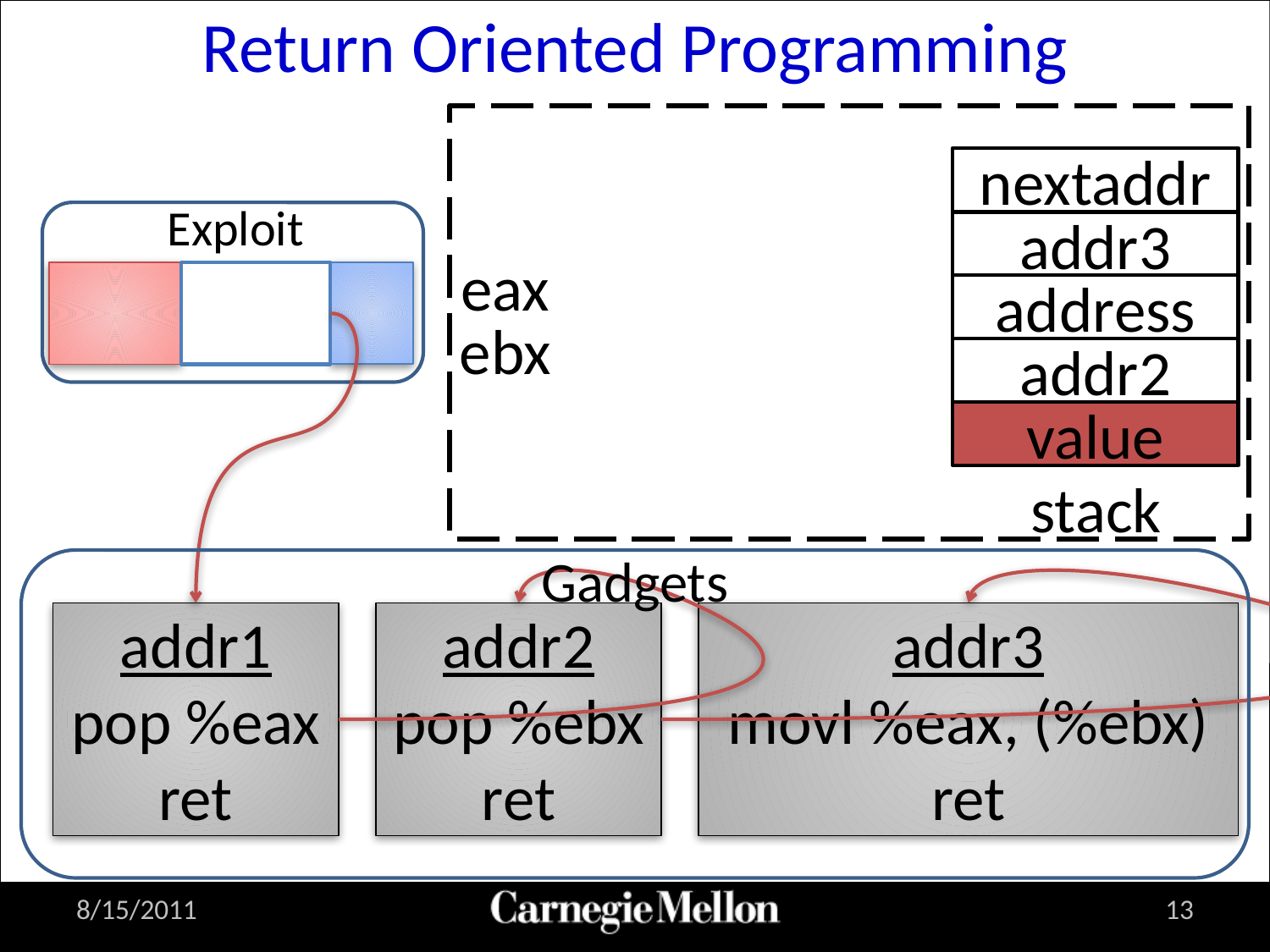

# Return Oriented Programming

nextaddr
Exploit

addr3
eax

address
ebx
addr2
value
stack
Gadgets

addr1
pop %eax
ret
addr2
pop %ebx
ret
addr3
movl %eax, (%ebx)
ret
8/15/2011

13